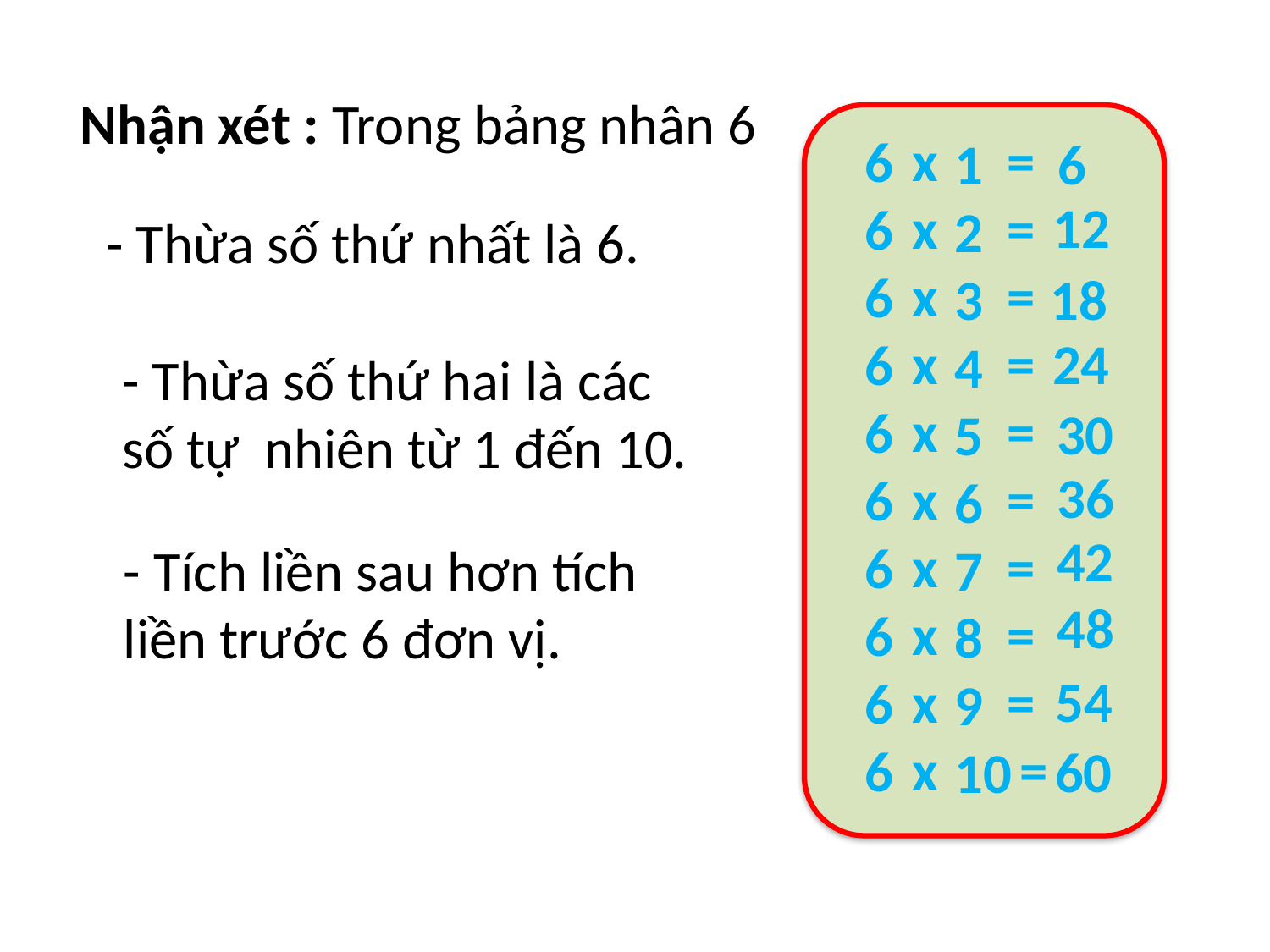

Nhận xét : Trong bảng nhân 6

x
x
x
x
x
x
x
x
x
x
=
=
=
=
=
=
=
=
=
 =
6
6
6
666
6
6
6
6

1
2
3
4
5
6
7
8
9
10
 6
 12
- Thừa số thứ nhất là 6.
 18
 24
- Thừa số thứ hai là các
số tự  nhiên từ 1 đến 10.
 30
 36
 42
- Tích liền sau hơn tích
liền trước 6 đơn vị.
 48
  54
  60